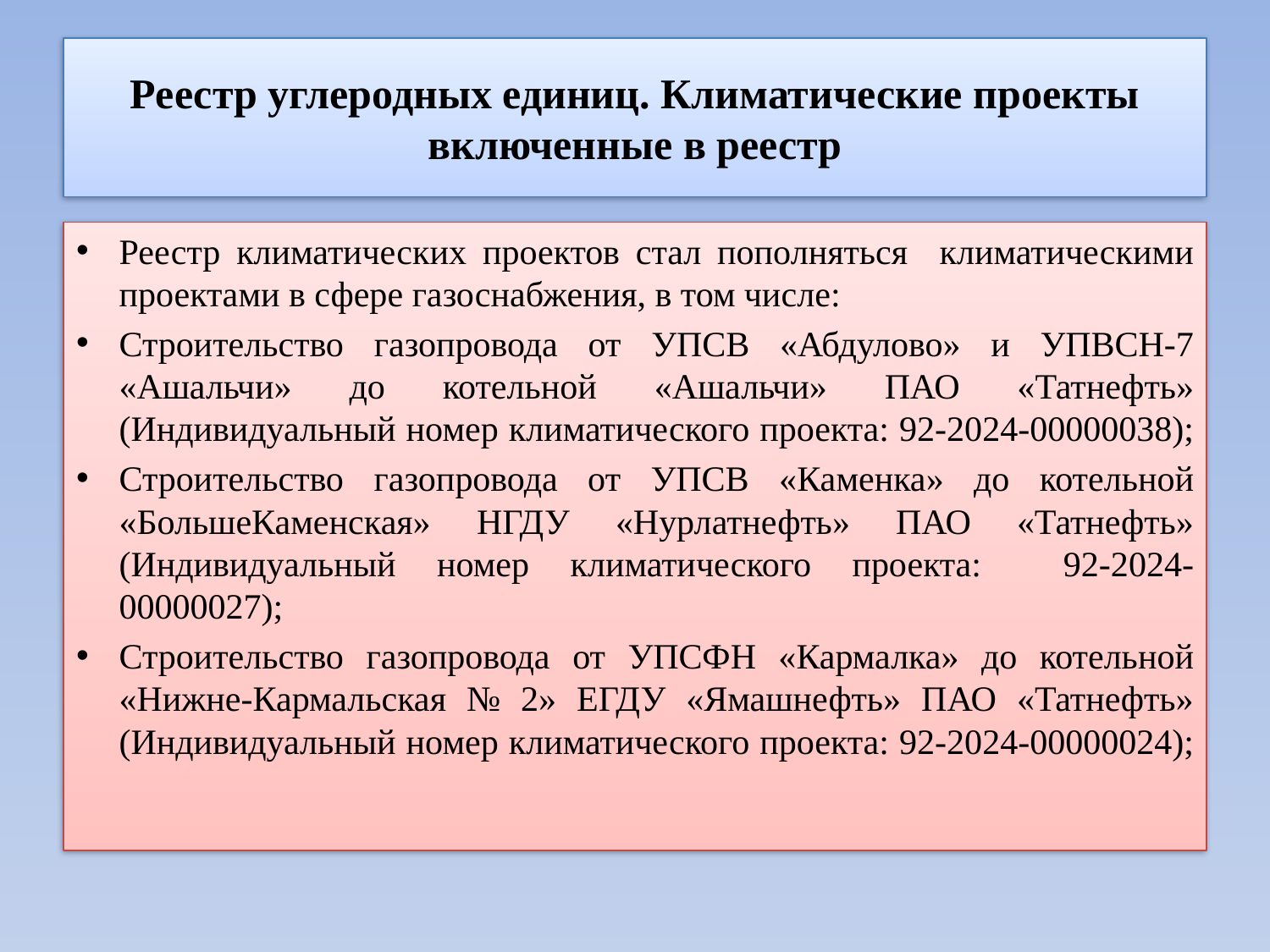

# Реестр углеродных единиц. Климатические проекты включенные в реестр
Реестр климатических проектов стал пополняться  климатическими проектами в сфере газоснабжения, в том числе:
Строительство газопровода от УПСВ «Абдулово» и УПВСН-7 «Ашальчи» до котельной «Ашальчи» ПАО «Татнефть» (Индивидуальный номер климатического проекта: 92-2024-00000038);
Строительство газопровода от УПСВ «Каменка» до котельной «БольшеКаменская» НГДУ «Нурлатнефть» ПАО «Татнефть» (Индивидуальный номер климатического проекта:  92-2024-00000027);
Строительство газопровода от УПСФН «Кармалка» до котельной «Нижне-Кармальская № 2» ЕГДУ «Ямашнефть» ПАО «Татнефть» (Индивидуальный номер климатического проекта: 92-2024-00000024);